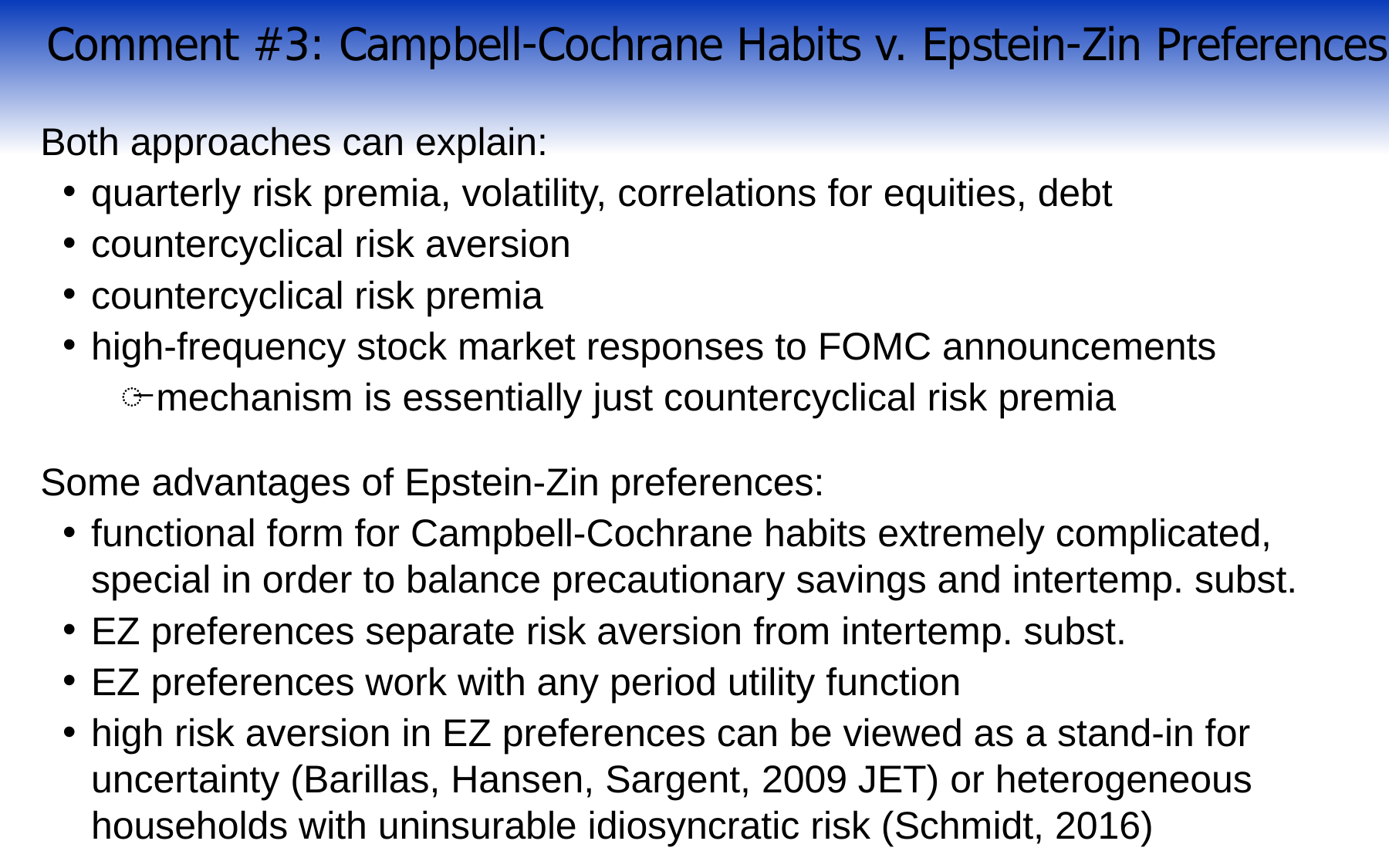

Comment #3: Campbell-Cochrane Habits v. Epstein-Zin Preferences
Both approaches can explain:
quarterly risk premia, volatility, correlations for equities, debt
countercyclical risk aversion
countercyclical risk premia
high-frequency stock market responses to FOMC announcements
mechanism is essentially just countercyclical risk premia
Some advantages of Epstein-Zin preferences:
functional form for Campbell-Cochrane habits extremely complicated, special in order to balance precautionary savings and intertemp. subst.
EZ preferences separate risk aversion from intertemp. subst.
EZ preferences work with any period utility function
high risk aversion in EZ preferences can be viewed as a stand-in for uncertainty (Barillas, Hansen, Sargent, 2009 JET) or heterogeneous households with uninsurable idiosyncratic risk (Schmidt, 2016)